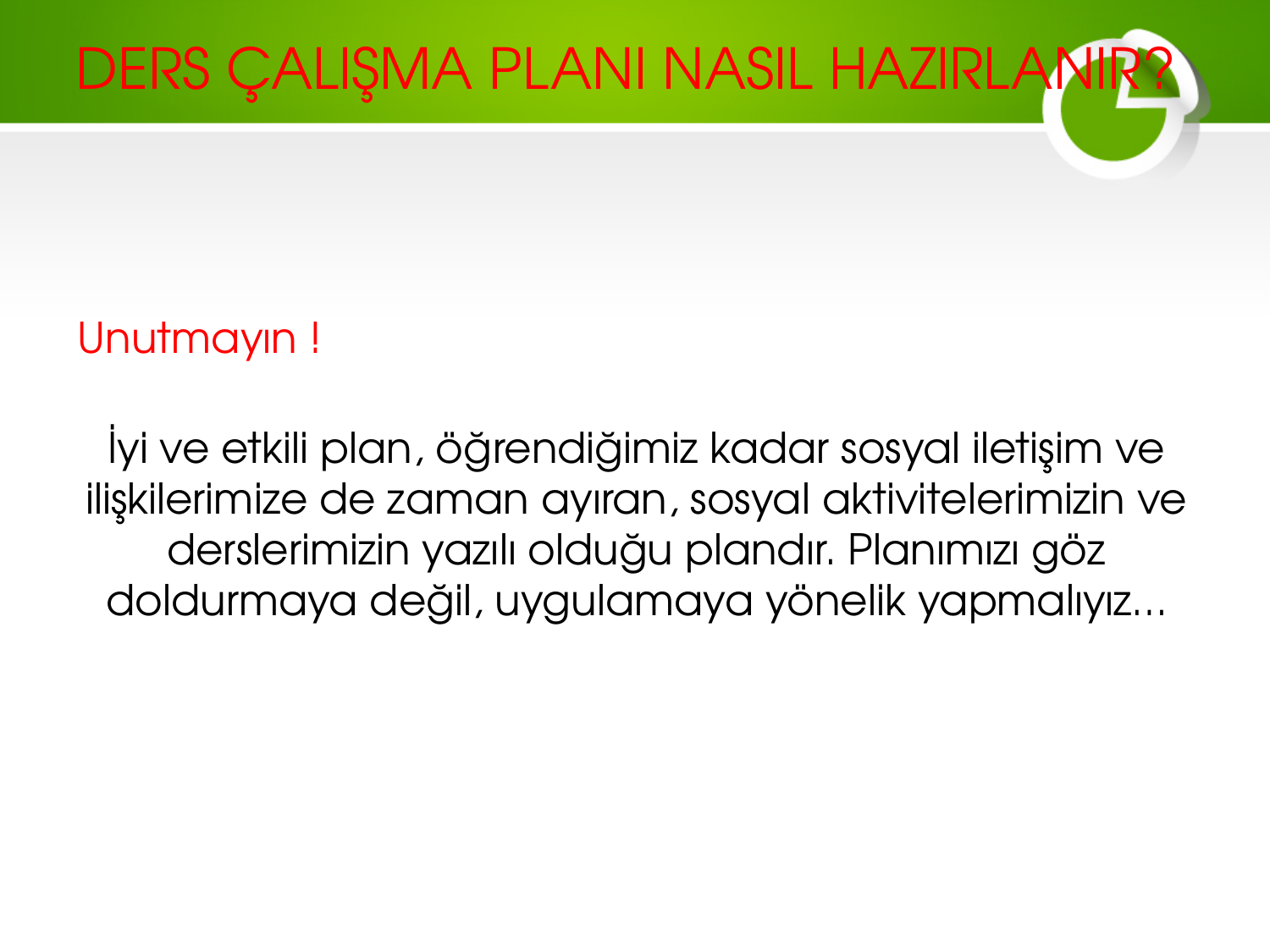

# DERS ÇALIŞMA PLANI NASIL HAZIRLANIR?
Unutmayın !
İyi ve etkili plan, öğrendiğimiz kadar sosyal iletişim ve ilişkilerimize de zaman ayıran, sosyal aktivitelerimizin ve derslerimizin yazılı olduğu plandır. Planımızı göz doldurmaya değil, uygulamaya yönelik yapmalıyız…